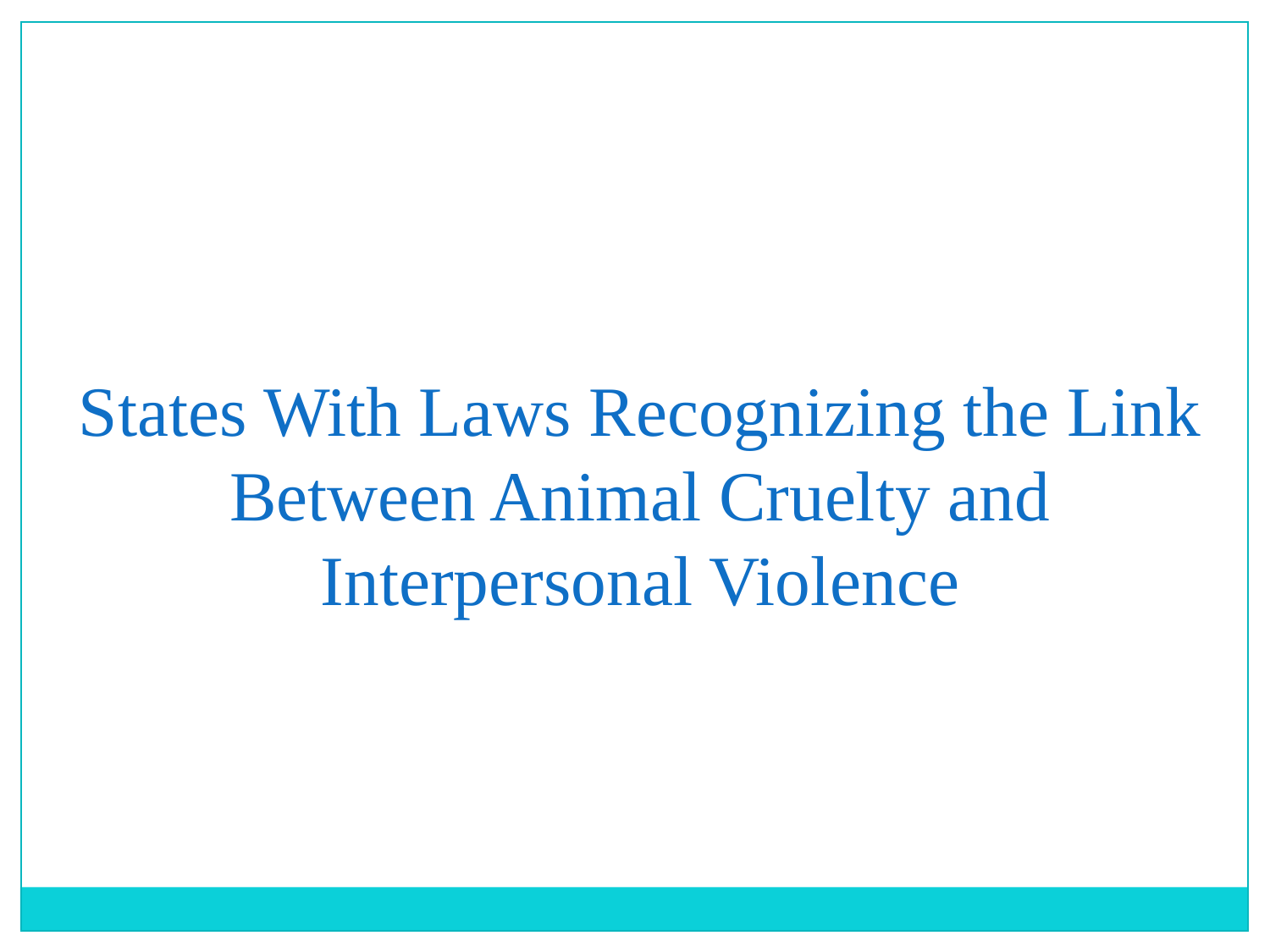

States With Laws Recognizing the Link Between Animal Cruelty and Interpersonal Violence